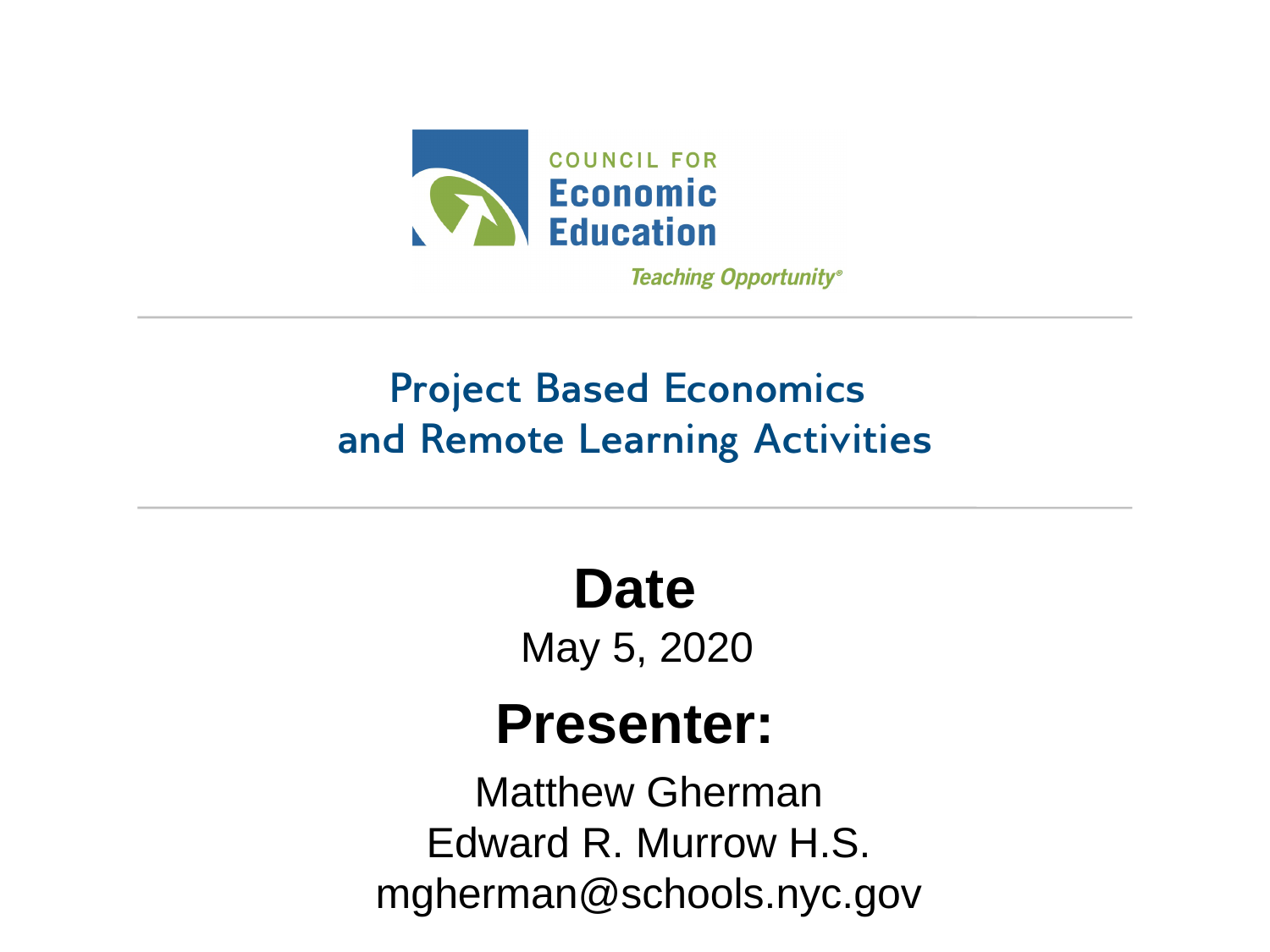

# Project Based Economics and Remote Learning Activities
May 5, 2020
Matthew Gherman
Edward R. Murrow H.S.
mgherman@schools.nyc.gov